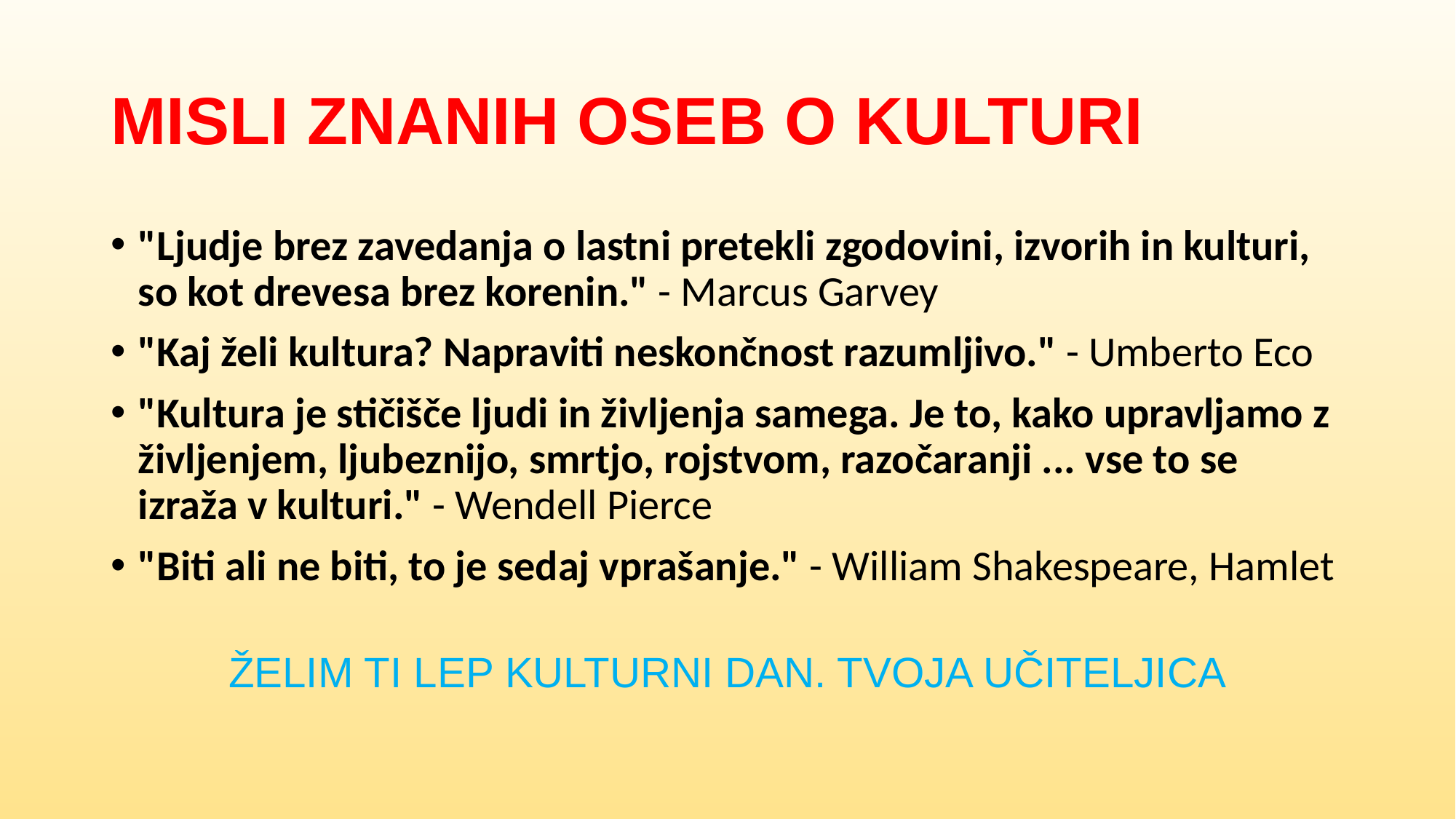

# MISLI ZNANIH OSEB O KULTURI
"Ljudje brez zavedanja o lastni pretekli zgodovini, izvorih in kulturi, so kot drevesa brez korenin." - Marcus Garvey
"Kaj želi kultura? Napraviti neskončnost razumljivo." - Umberto Eco
"Kultura je stičišče ljudi in življenja samega. Je to, kako upravljamo z življenjem, ljubeznijo, smrtjo, rojstvom, razočaranji ... vse to se izraža v kulturi." - Wendell Pierce
"Biti ali ne biti, to je sedaj vprašanje." - William Shakespeare, Hamlet
ŽELIM TI LEP KULTURNI DAN. TVOJA UČITELJICA